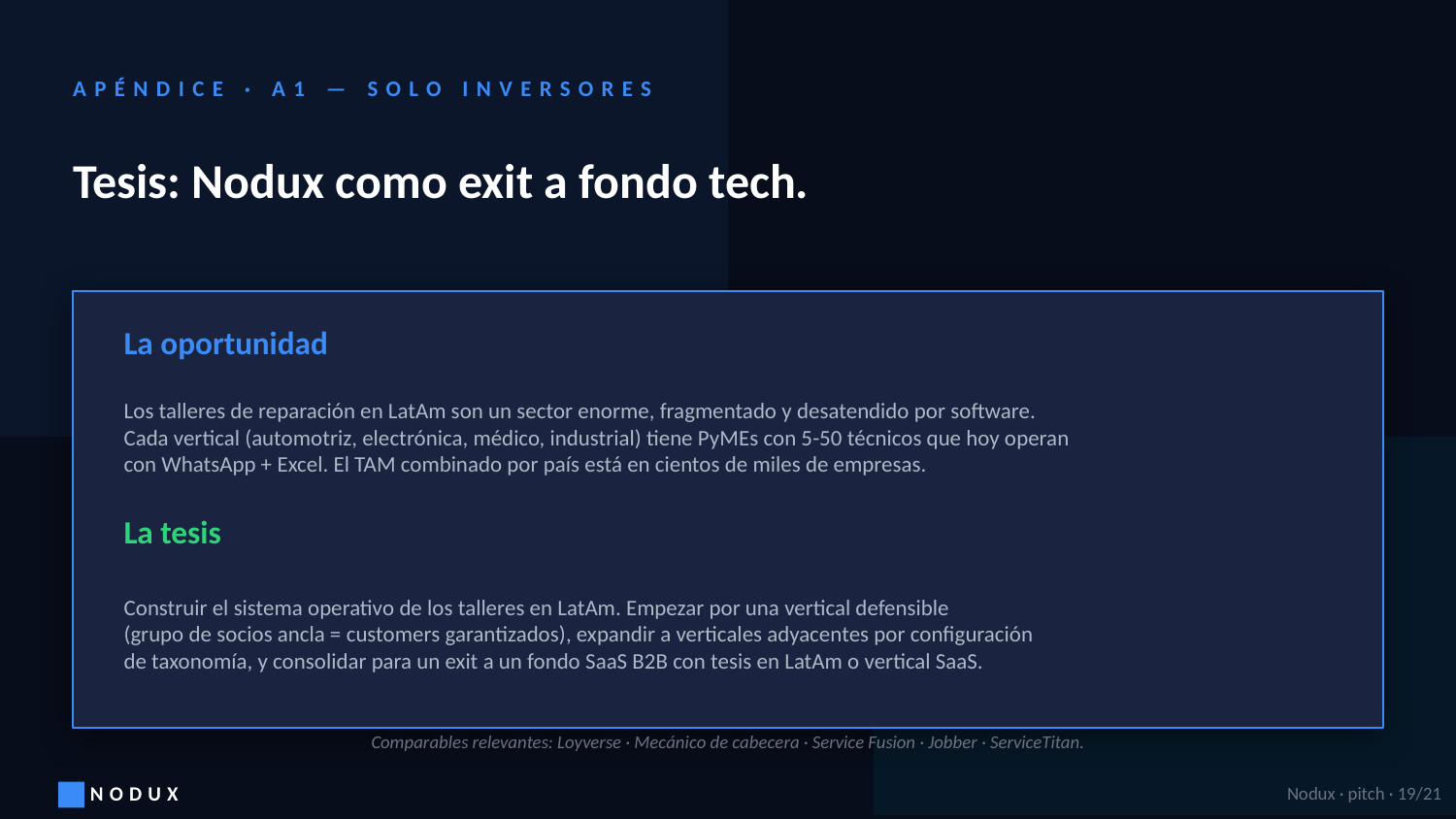

APÉNDICE · A1 — SOLO INVERSORES
Tesis: Nodux como exit a fondo tech.

La oportunidad
Los talleres de reparación en LatAm son un sector enorme, fragmentado y desatendido por software.
Cada vertical (automotriz, electrónica, médico, industrial) tiene PyMEs con 5-50 técnicos que hoy operan
con WhatsApp + Excel. El TAM combinado por país está en cientos de miles de empresas.

La tesis
Construir el sistema operativo de los talleres en LatAm. Empezar por una vertical defensible
(grupo de socios ancla = customers garantizados), expandir a verticales adyacentes por configuración
de taxonomía, y consolidar para un exit a un fondo SaaS B2B con tesis en LatAm o vertical SaaS.
Comparables relevantes: Loyverse · Mecánico de cabecera · Service Fusion · Jobber · ServiceTitan.
NODUX
Nodux · pitch · 19/21